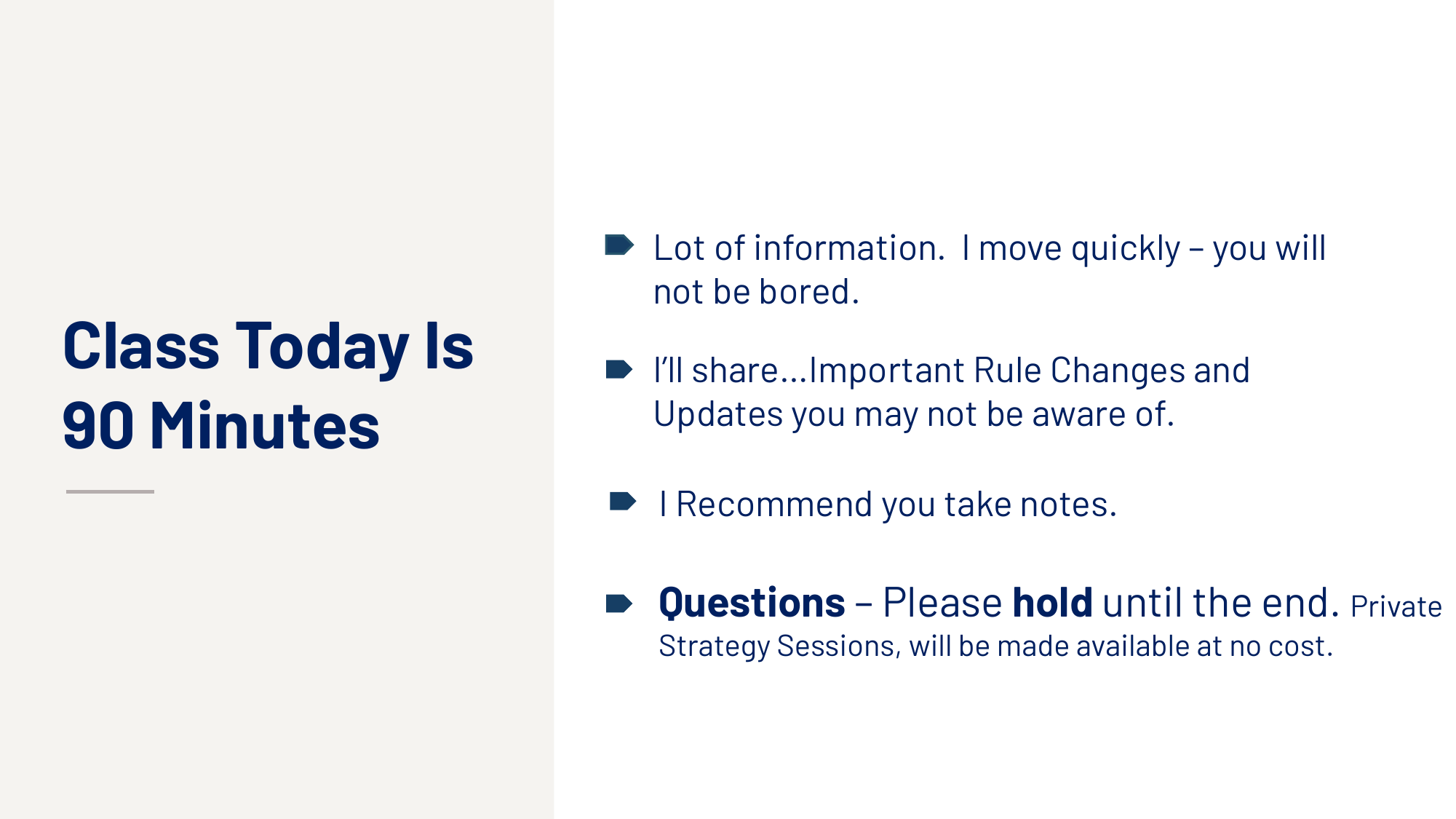

Lot of information.  I move quickly – you will not be bored.

Class Today Is
90 Minutes
I’ll share…Important Rule Changes and Updates you may not be aware of.

I Recommend you take notes.

Questions – Please hold until the end. Private Strategy Sessions, will be made available at no cost.